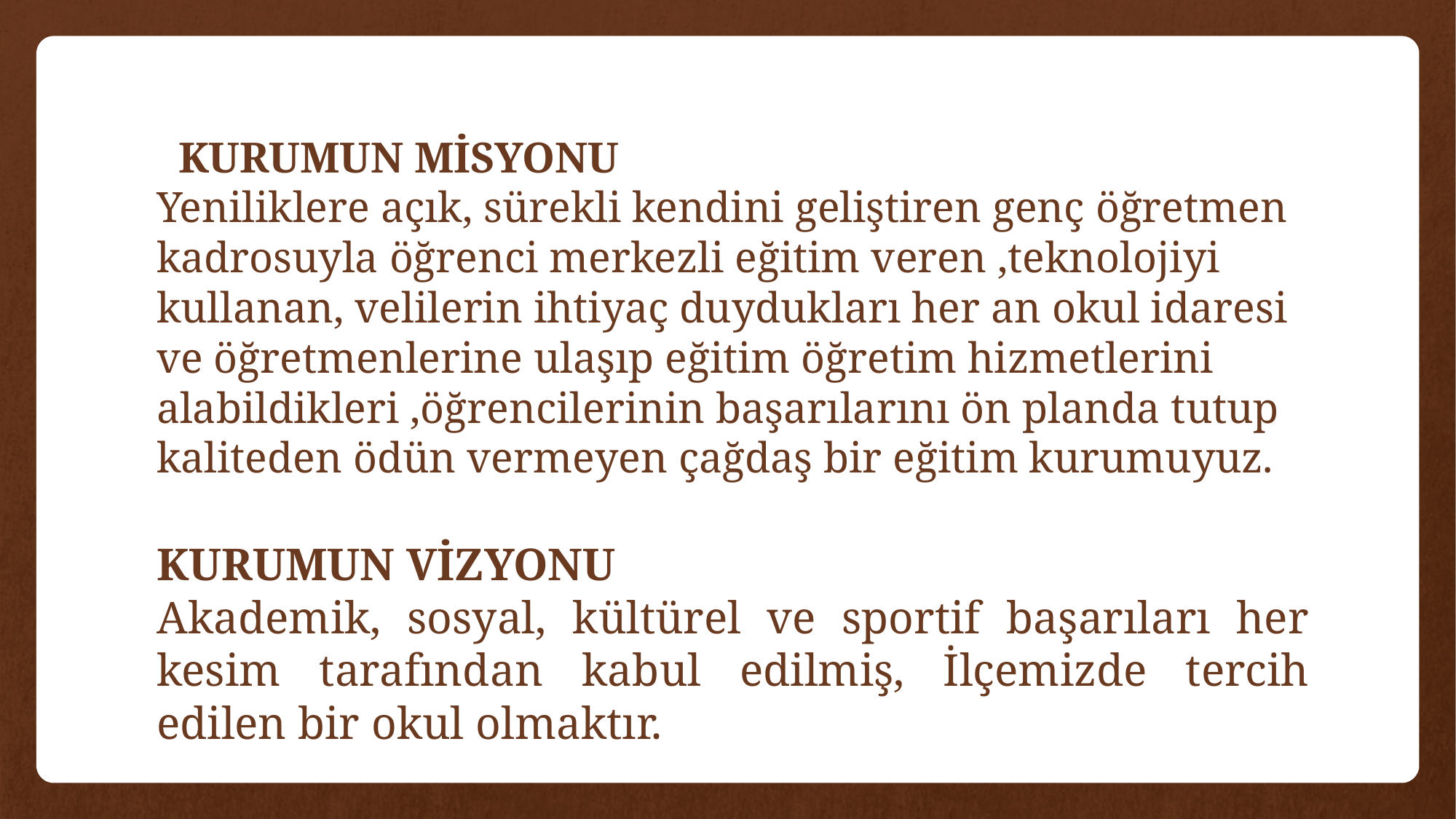

# KURUMUN MİSYONU Yeniliklere açık, sürekli kendini geliştiren genç öğretmen kadrosuyla öğrenci merkezli eğitim veren ,teknolojiyi kullanan, velilerin ihtiyaç duydukları her an okul idaresi ve öğretmenlerine ulaşıp eğitim öğretim hizmetlerini alabildikleri ,öğrencilerinin başarılarını ön planda tutup kaliteden ödün vermeyen çağdaş bir eğitim kurumuyuz.
KURUMUN VİZYONU
Akademik, sosyal, kültürel ve sportif başarıları her kesim tarafından kabul edilmiş, İlçemizde tercih edilen bir okul olmaktır.